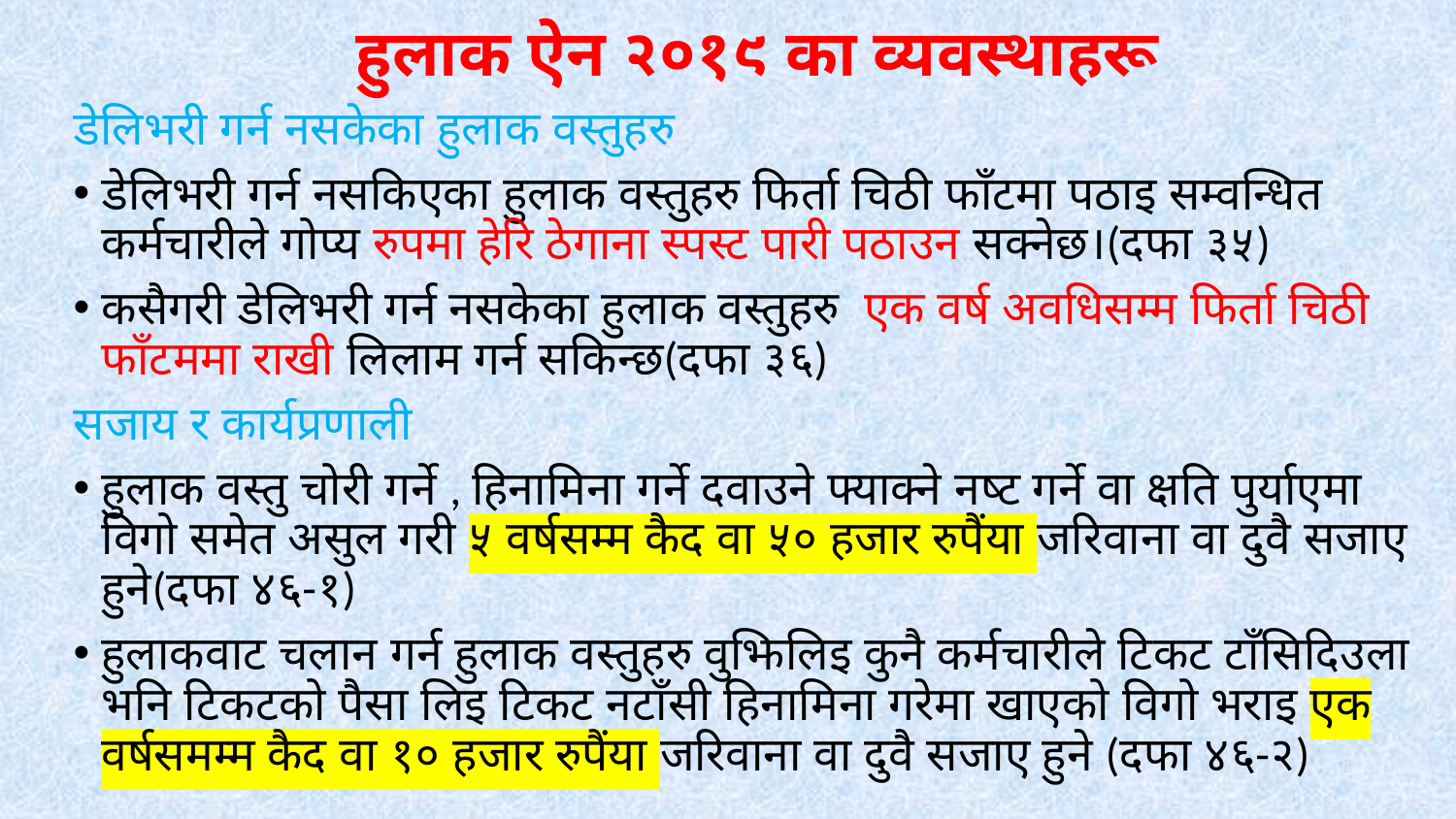

हुलाक ऐन २०१९ का व्यवस्थाहरू
डेलिभरी गर्न नसकेका हुलाक वस्तुहरु
डेलिभरी गर्न नसकिएका हुलाक वस्तुहरु फिर्ता चिठी फाँटमा पठाइ सम्वन्धित कर्मचारीले गोप्य रुपमा हेरि ठेगाना स्पस्ट पारी पठाउन सक्नेछ।(दफा ३५)
कसैगरी डेलिभरी गर्न नसकेका हुलाक वस्तुहरु  एक वर्ष अवधिसम्म फिर्ता चिठी फाँटममा राखी लिलाम गर्न सकिन्छ(दफा ३६)
सजाय र कार्यप्रणाली
हुलाक वस्तु चोरी गर्ने , हिनामिना गर्ने दवाउने फ्याक्ने नष्ट गर्ने वा क्षति पुर्याएमा विगो समेत असुल गरी ५ वर्षसम्म कैद वा ५० हजार रुपैंया जरिवाना वा दुवै सजाए हुने(दफा ४६-१)
हुलाकवाट चलान गर्न हुलाक वस्तुहरु वुझिलिइ कुनै कर्मचारीले टिकट टाँसिदिउला भनि टिकटको पैसा लिइ टिकट नटाँसी हिनामिना गरेमा खाएको विगो भराइ एक वर्षसमम्म कैद वा १० हजार रुपैंया जरिवाना वा दुवै सजाए हुने (दफा ४६-२)